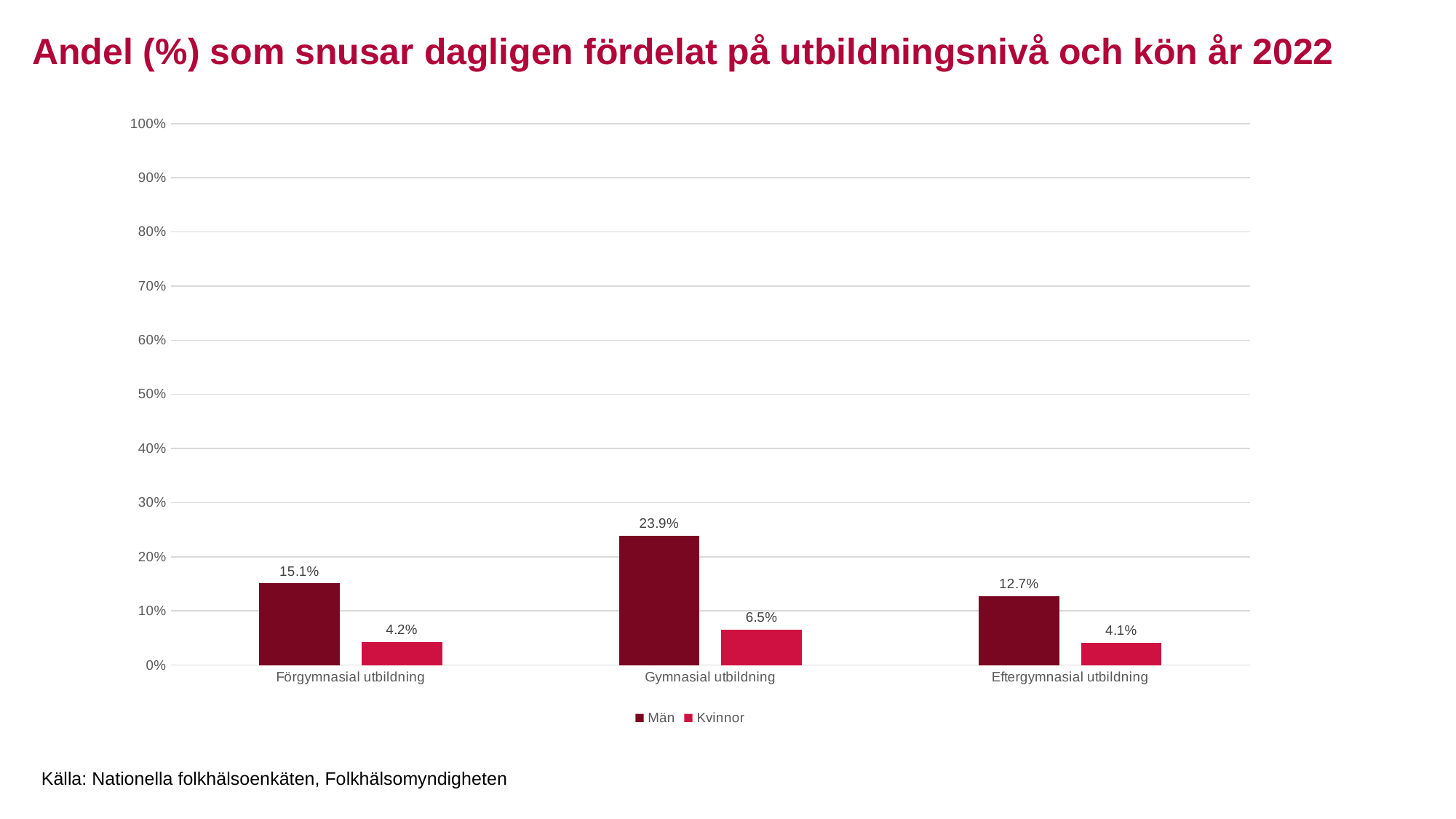

Andel (%) som snusar dagligen fördelat på utbildningsnivå och kön år 2022

### Chart

| Category | Män | Kvinnor |
|---|---|---|
| Förgymnasial utbildning | 0.1507477426636569 | 0.042440711462450584 |
| Gymnasial utbildning | 0.23938963464270324 | 0.06506206765848574 |
| Eftergymnasial utbildning | 0.126847206773659 | 0.04143129883677446 |
Källa: Nationella folkhälsoenkäten, Folkhälsomyndigheten